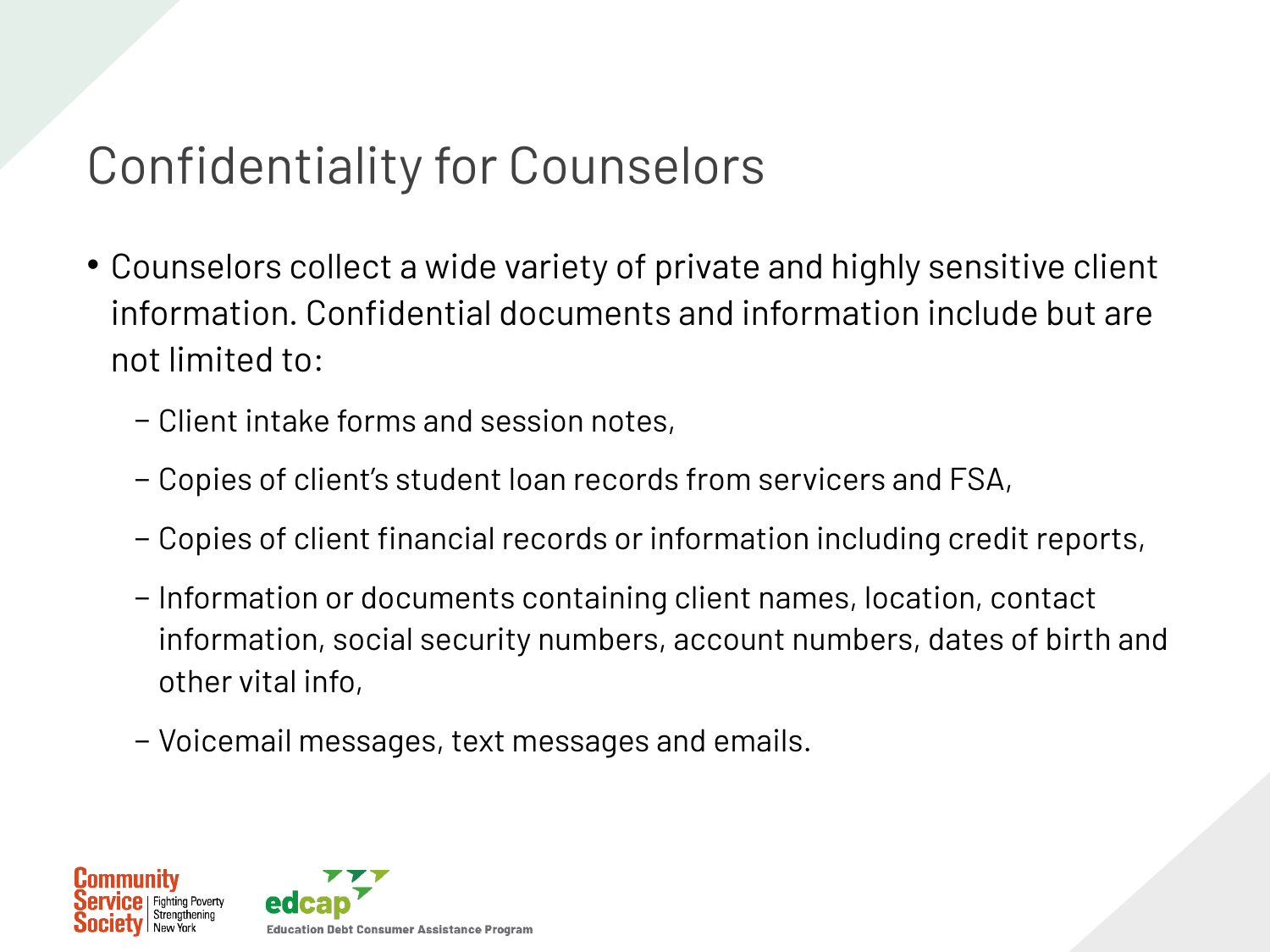

# Confidentiality for Counselors
Counselors collect a wide variety of private and highly sensitive client information. Confidential documents and information include but are not limited to:
Client intake forms and session notes,
Copies of client’s student loan records from servicers and FSA,
Copies of client financial records or information including credit reports,
Information or documents containing client names, location, contact information, social security numbers, account numbers, dates of birth and other vital info,
Voicemail messages, text messages and emails.